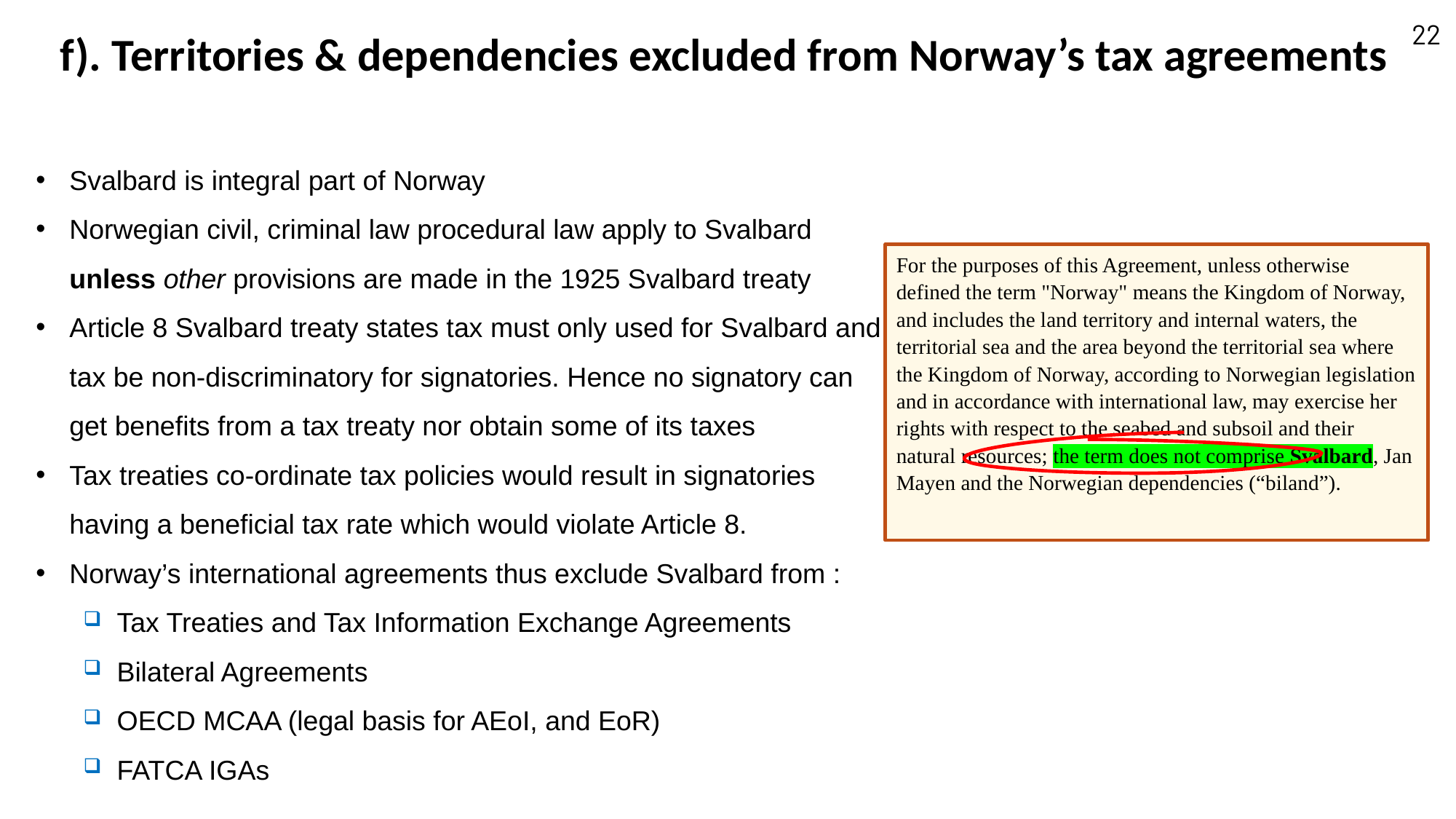

22
f). Territories & dependencies excluded from Norway’s tax agreements
Svalbard is integral part of Norway
Norwegian civil, criminal law procedural law apply to Svalbard unless other provisions are made in the 1925 Svalbard treaty
Article 8 Svalbard treaty states tax must only used for Svalbard and tax be non-discriminatory for signatories. Hence no signatory can get benefits from a tax treaty nor obtain some of its taxes
Tax treaties co-ordinate tax policies would result in signatories having a beneficial tax rate which would violate Article 8.
Norway’s international agreements thus exclude Svalbard from :
Tax Treaties and Tax Information Exchange Agreements
Bilateral Agreements
OECD MCAA (legal basis for AEoI, and EoR)
FATCA IGAs
For the purposes of this Agreement, unless otherwise defined the term "Norway" means the Kingdom of Norway, and includes the land territory and internal waters, the territorial sea and the area beyond the territorial sea where the Kingdom of Norway, according to Norwegian legislation and in accordance with international law, may exercise her rights with respect to the seabed and subsoil and their natural resources; the term does not comprise Svalbard, Jan Mayen and the Norwegian dependencies (“biland”).